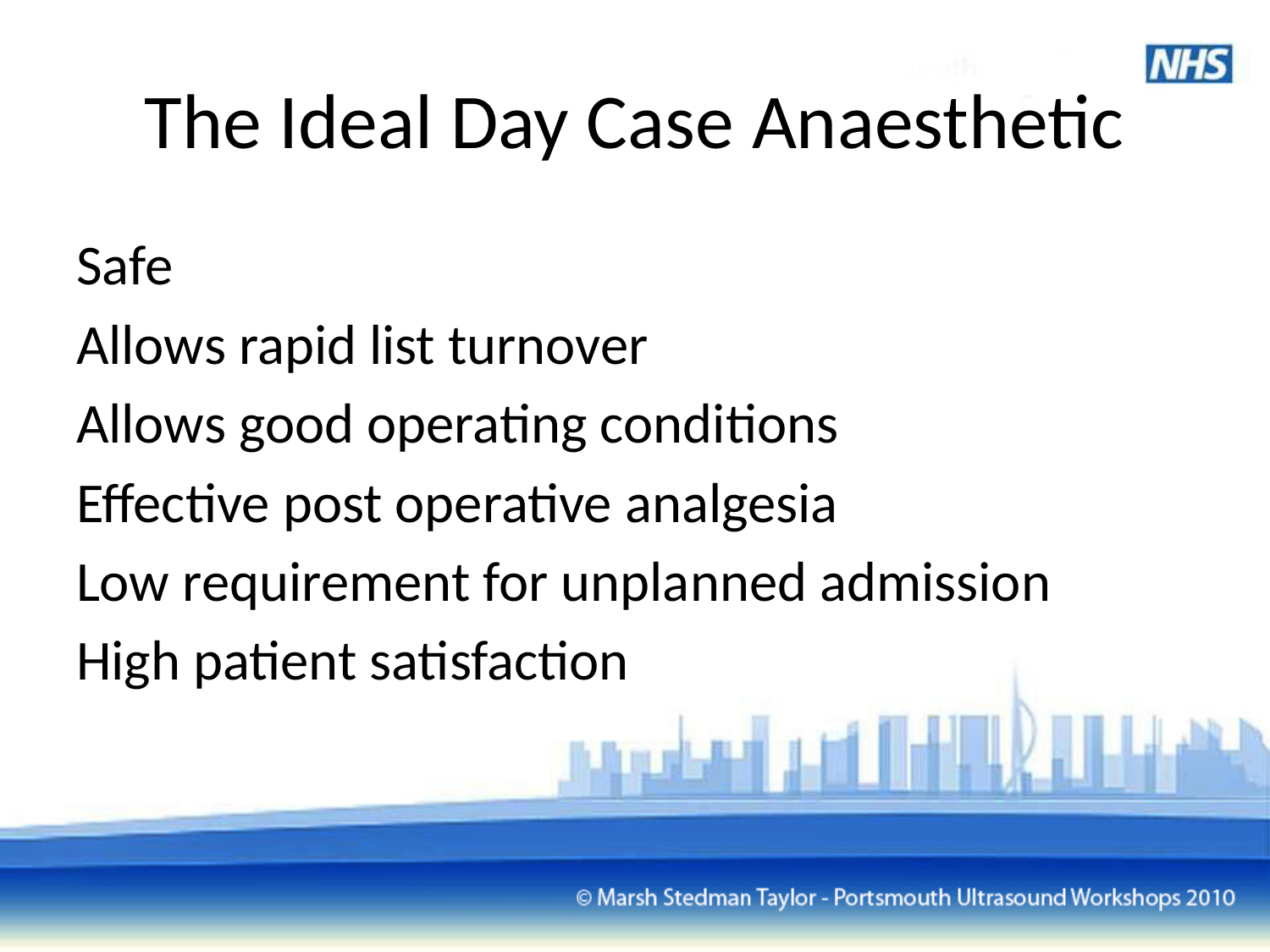

# The Ideal Day Case Anaesthetic
Safe
Allows rapid list turnover
Allows good operating conditions
Effective post operative analgesia
Low requirement for unplanned admission
High patient satisfaction